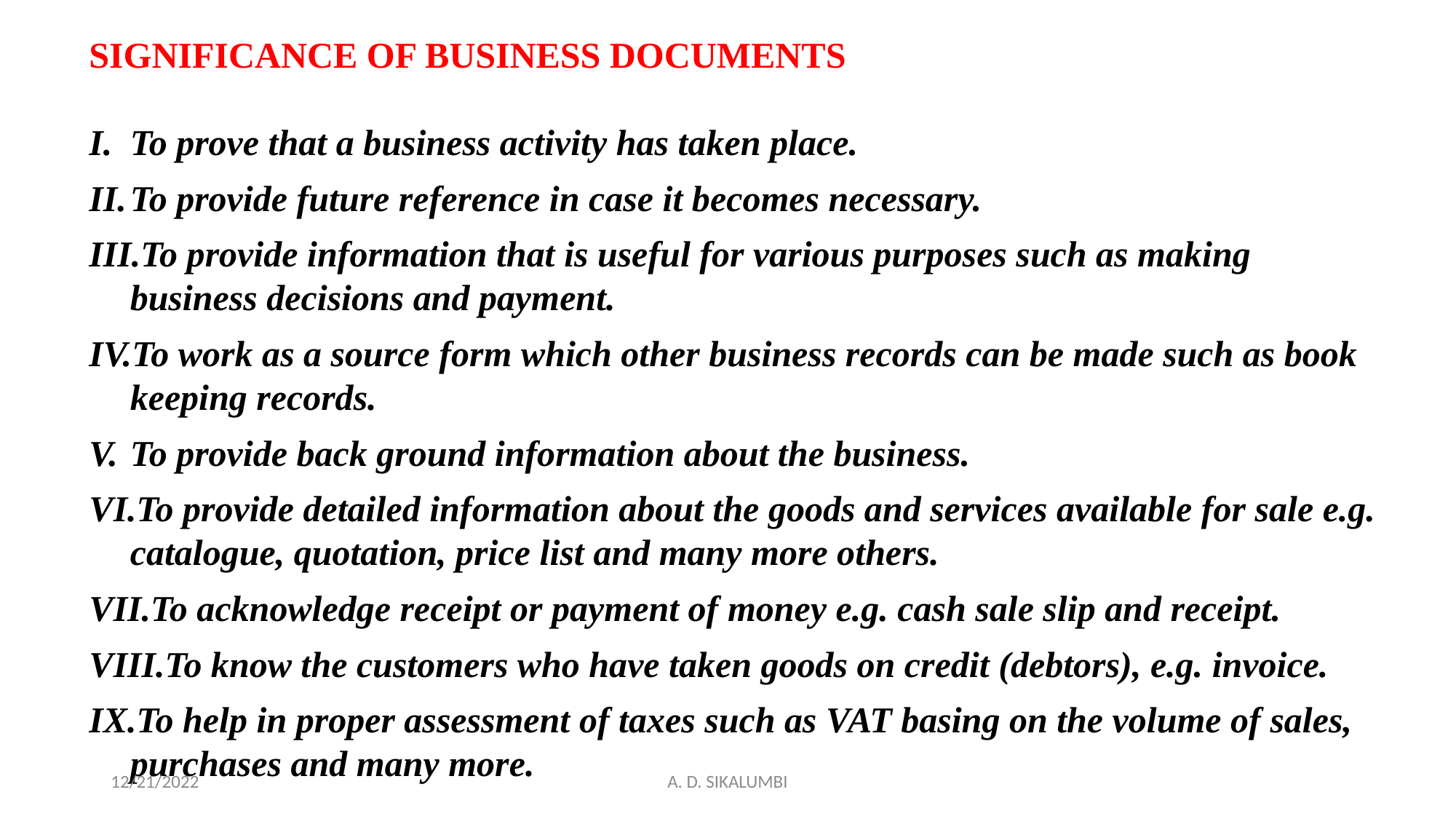

SIGNIFICANCE OF BUSINESS DOCUMENTS

To prove that a business activity has taken place.
To provide future reference in case it becomes necessary.
To provide information that is useful for various purposes such as making business decisions and payment.
To work as a source form which other business records can be made such as book keeping records.
To provide back ground information about the business.
To provide detailed information about the goods and services available for sale e.g. catalogue, quotation, price list and many more others.
To acknowledge receipt or payment of money e.g. cash sale slip and receipt.
To know the customers who have taken goods on credit (debtors), e.g. invoice.
To help in proper assessment of taxes such as VAT basing on the volume of sales, purchases and many more.
12/21/2022
A. D. SIKALUMBI